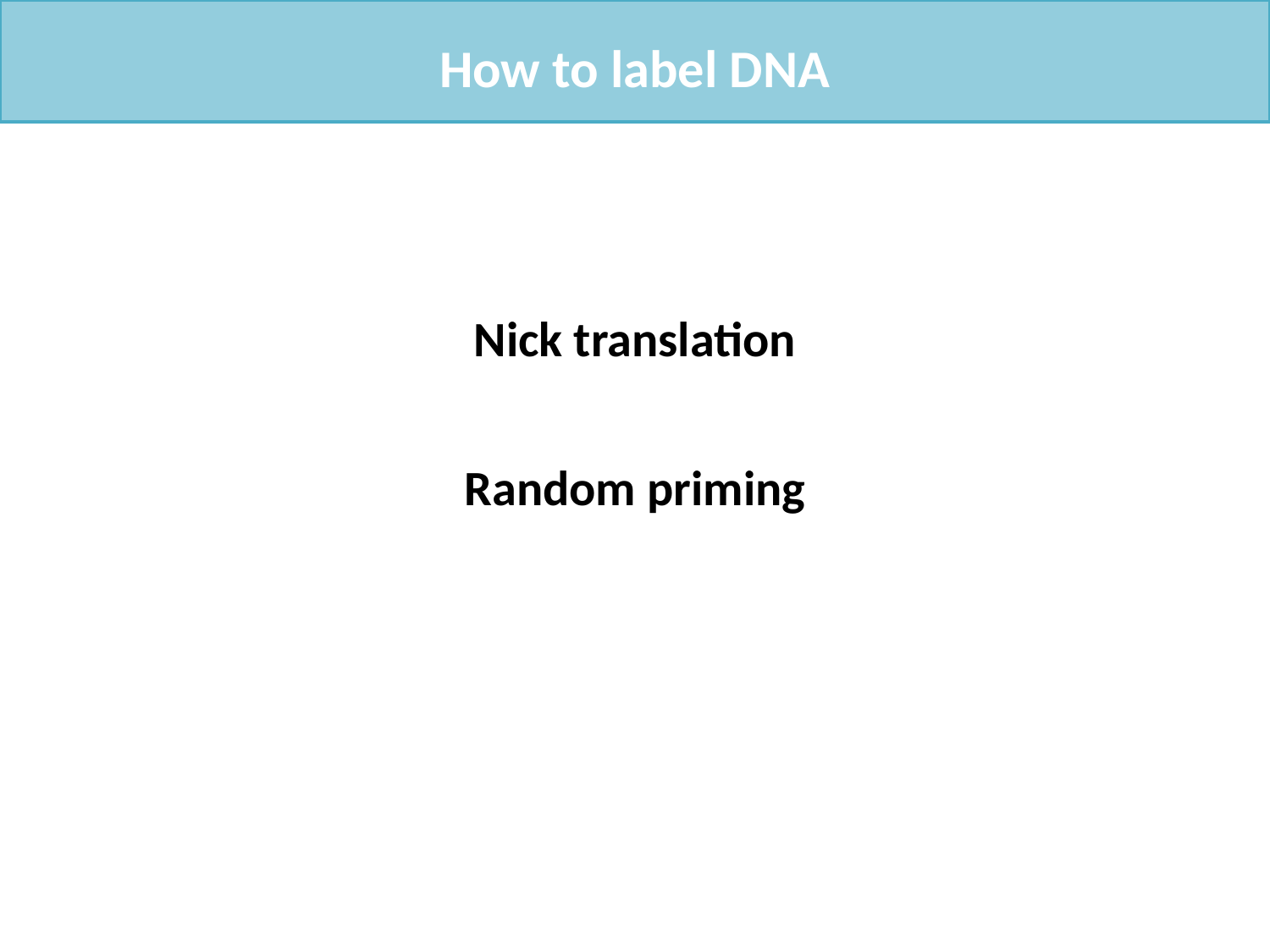

How to label DNA
Nick translation
Random priming